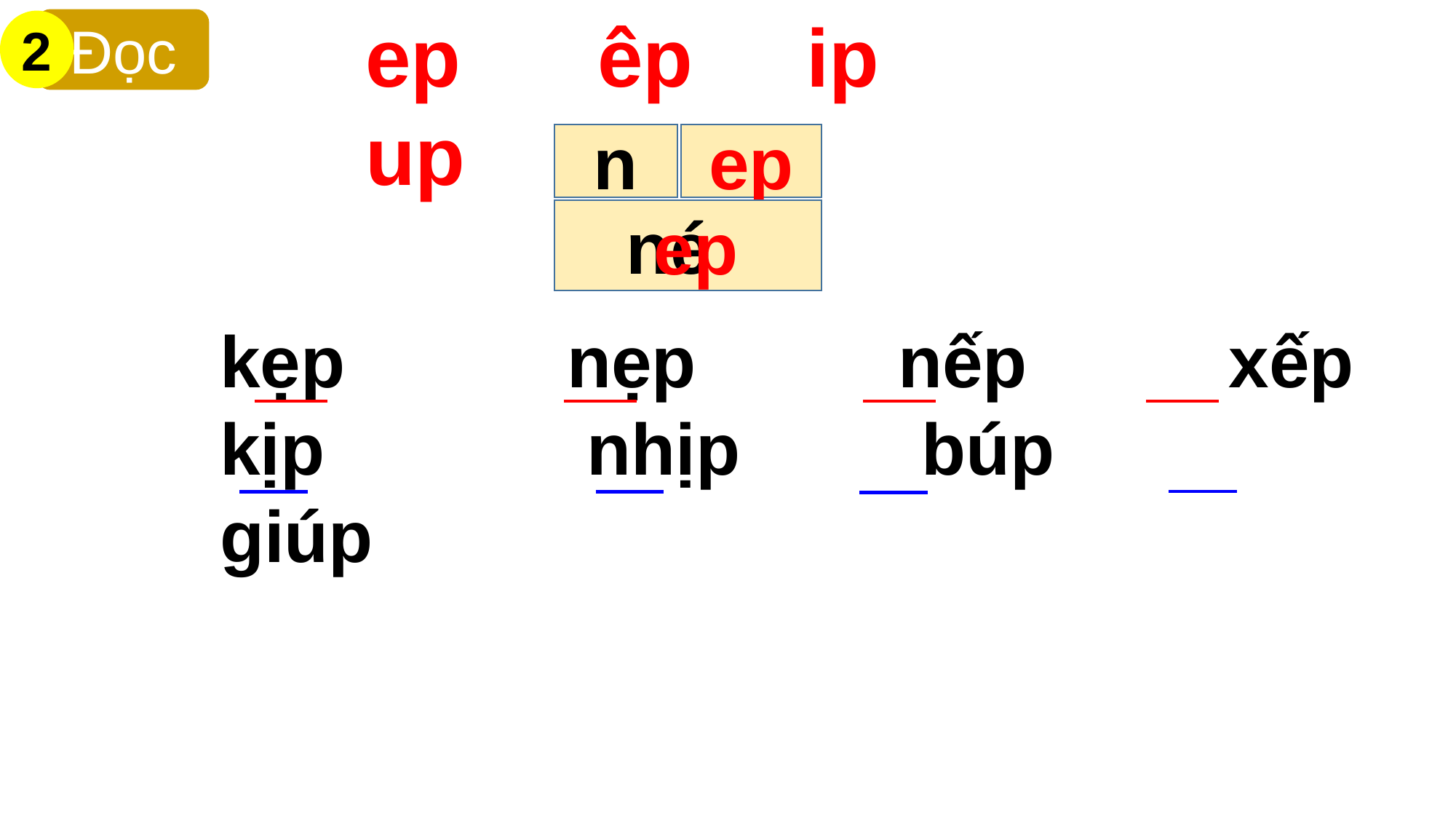

ep      êp     ip     up
Đọc
2
n
ep
   né
ep
kẹp           nẹp          nếp          xếp
kịp             nhịp         búp          giúp